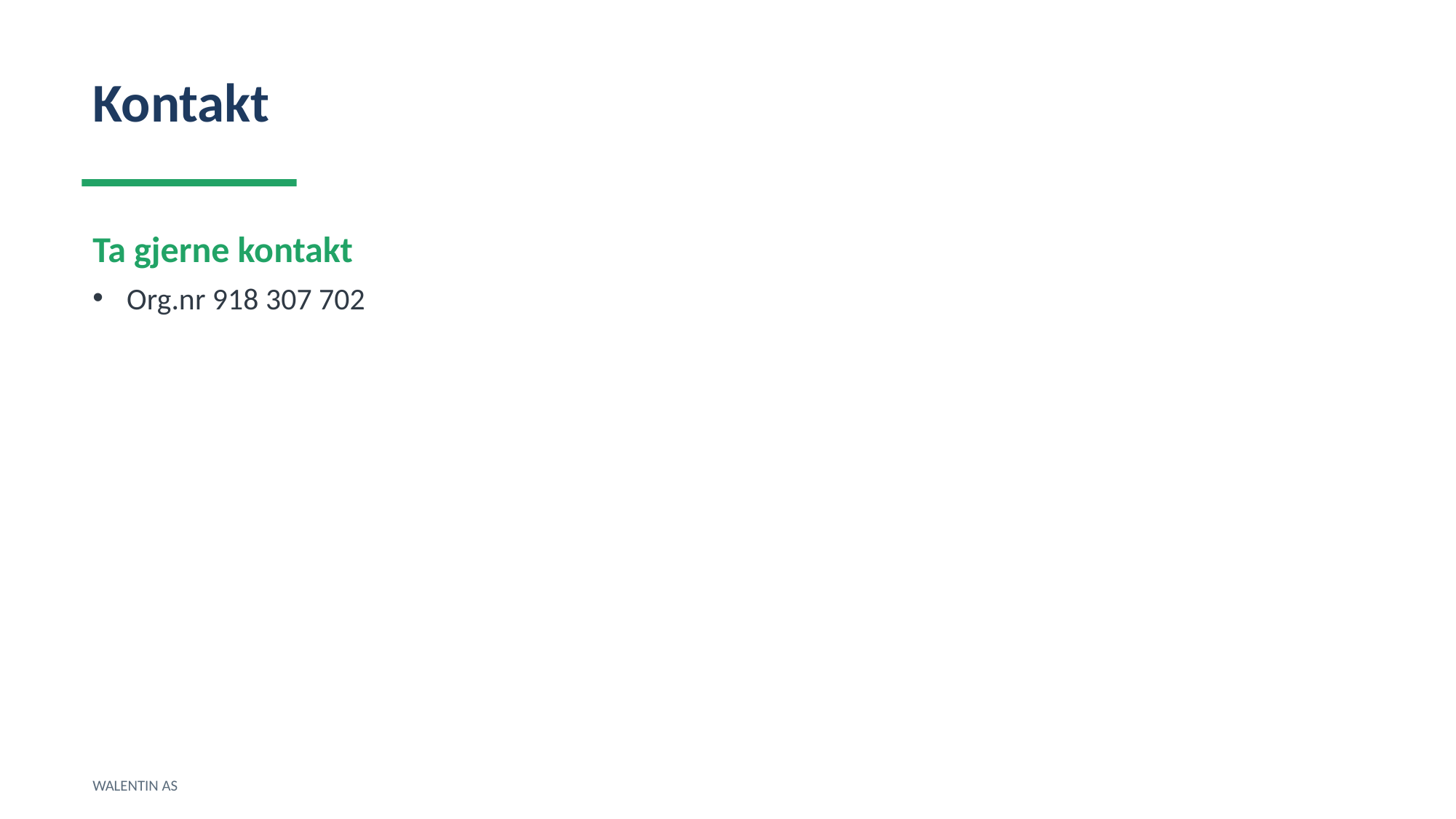

Kontakt

Ta gjerne kontakt
Org.nr 918 307 702
WALENTIN AS